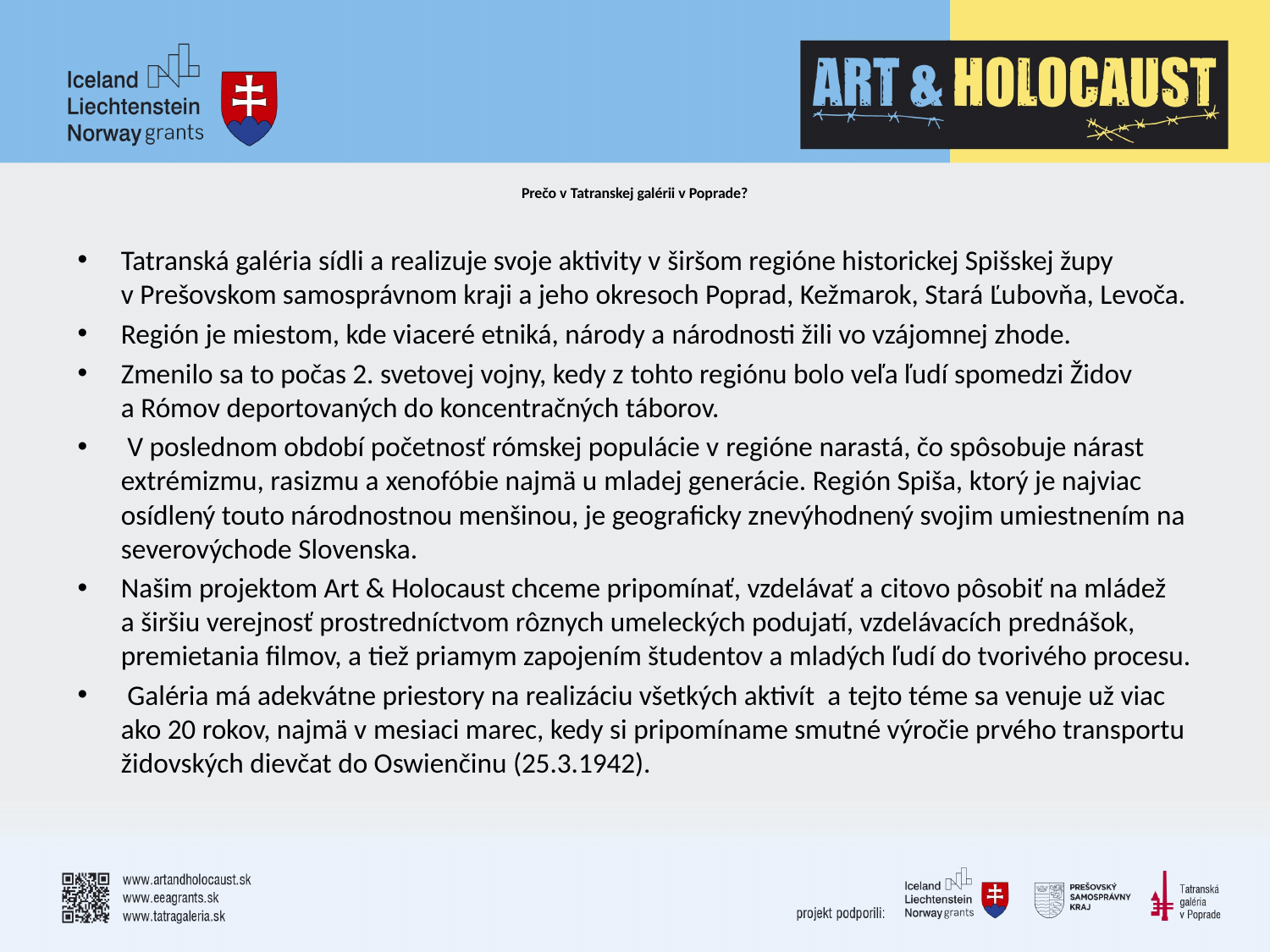

# Prečo v Tatranskej galérii v Poprade?
Tatranská galéria sídli a realizuje svoje aktivity v širšom regióne historickej Spišskej župy v Prešovskom samosprávnom kraji a jeho okresoch Poprad, Kežmarok, Stará Ľubovňa, Levoča.
Región je miestom, kde viaceré etniká, národy a národnosti žili vo vzájomnej zhode.
Zmenilo sa to počas 2. svetovej vojny, kedy z tohto regiónu bolo veľa ľudí spomedzi Židov a Rómov deportovaných do koncentračných táborov.
 V poslednom období početnosť rómskej populácie v regióne narastá, čo spôsobuje nárast extrémizmu, rasizmu a xenofóbie najmä u mladej generácie. Región Spiša, ktorý je najviac osídlený touto národnostnou menšinou, je geograficky znevýhodnený svojim umiestnením na severovýchode Slovenska.
Našim projektom Art & Holocaust chceme pripomínať, vzdelávať a citovo pôsobiť na mládež a širšiu verejnosť prostredníctvom rôznych umeleckých podujatí, vzdelávacích prednášok, premietania filmov, a tiež priamym zapojením študentov a mladých ľudí do tvorivého procesu.
 Galéria má adekvátne priestory na realizáciu všetkých aktivít  a tejto téme sa venuje už viac ako 20 rokov, najmä v mesiaci marec, kedy si pripomíname smutné výročie prvého transportu židovských dievčat do Oswienčinu (25.3.1942).